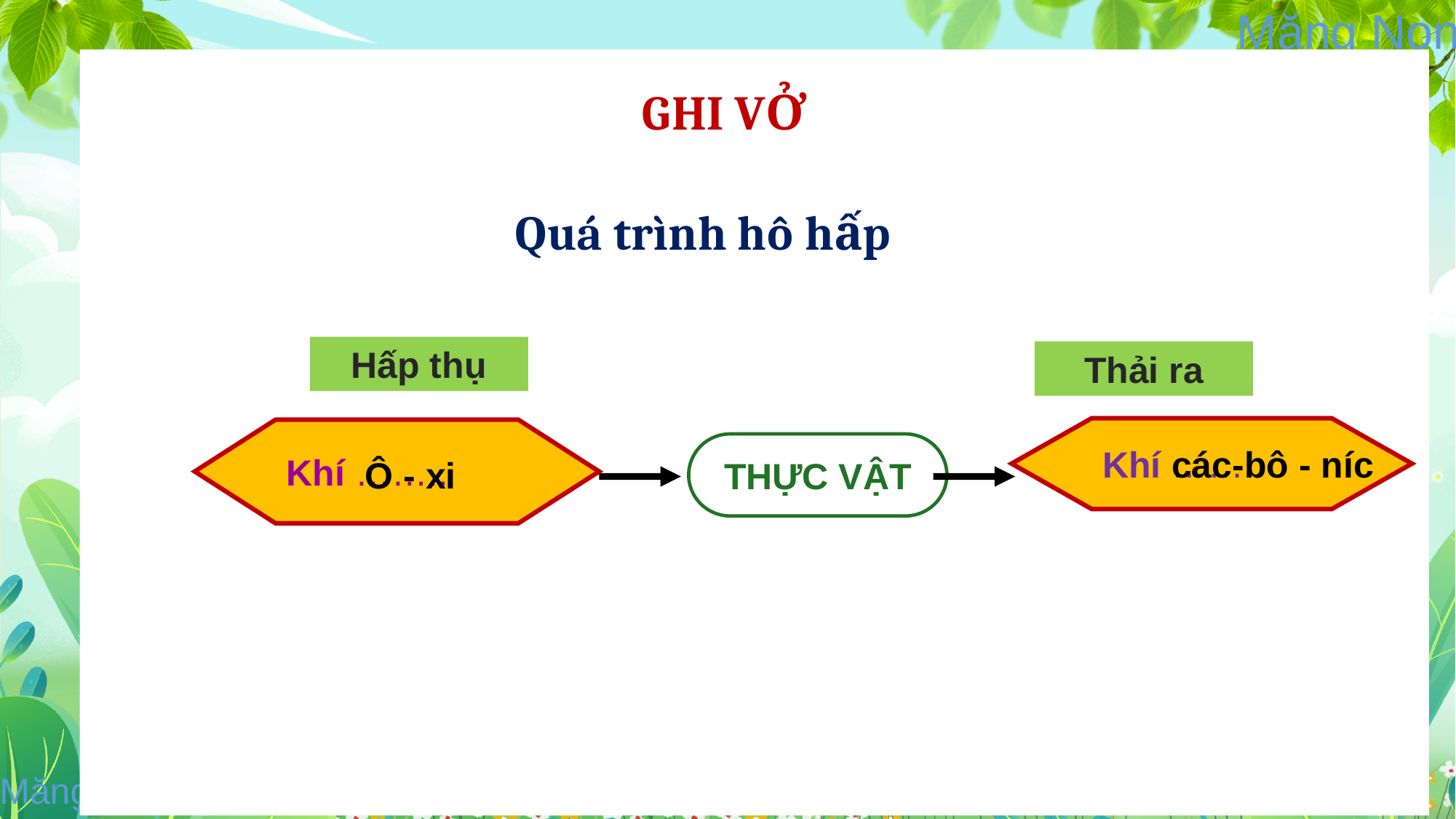

GHI VỞ
Quá trình hô hấp
Hấp thụ
Thải ra
Khí ……..
Khí ……..
THỰC VẬT
các-bô - níc
Ô - xi